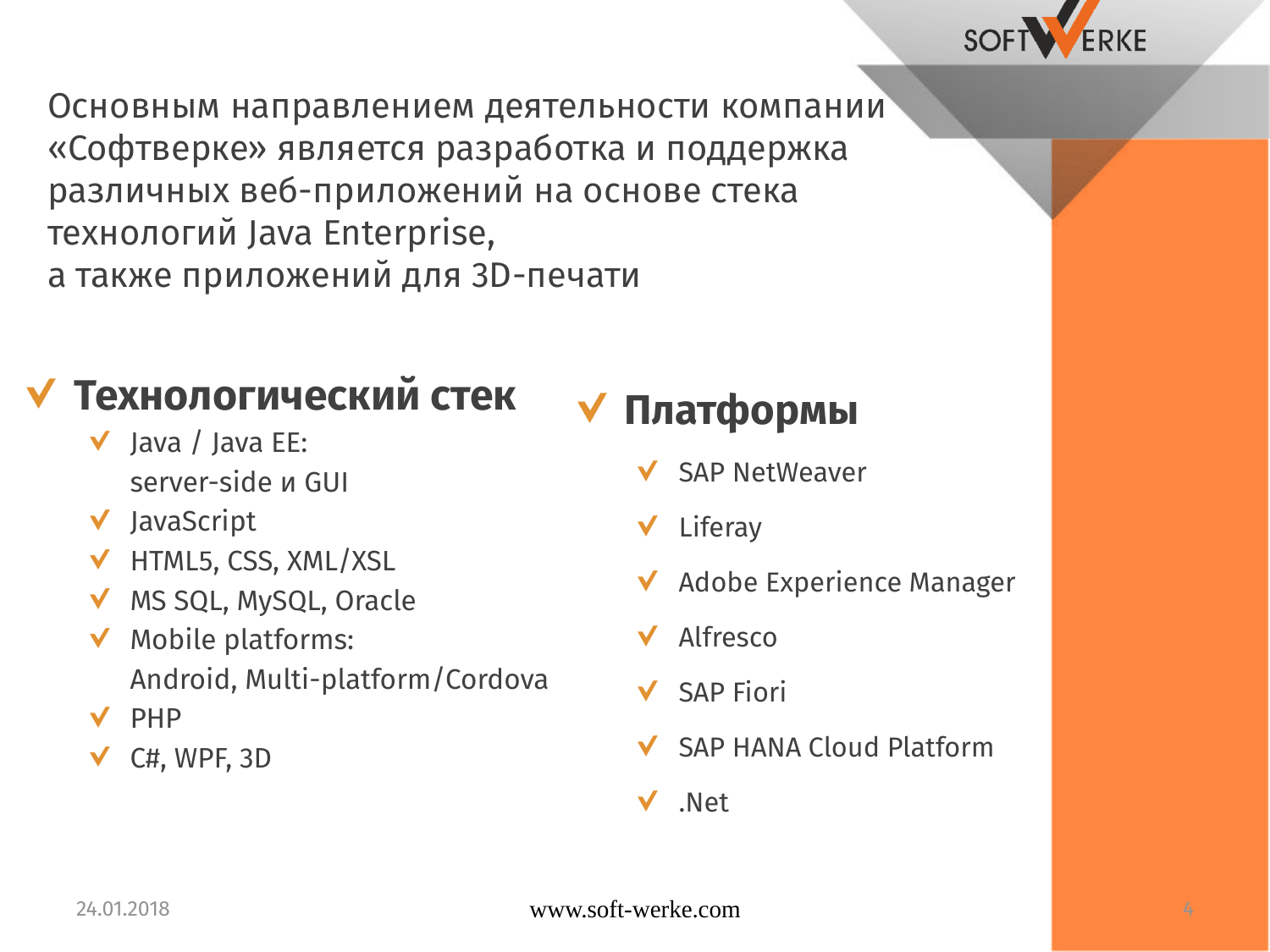

# Основным направлением деятельности компании «Софтверке» является разработка и поддержка различных веб-приложений на основе стека технологий Java Enterprise, а также приложений для 3D-печати
Платформы
SAP NetWeaver
Liferay
Adobe Experience Manager
Alfresco
SAP Fiori
SAP HANA Cloud Platform
.Net

Технологический стек
Java / Java EE:
	server-side и GUI
JavaScript
HTML5, CSS, XML/XSL
MS SQL, MySQL, Oracle
Mobile platforms:
	Android, Multi-platform/Cordova
PHP
C#, WPF, 3D

24.01.2018
www.soft-werke.com
4